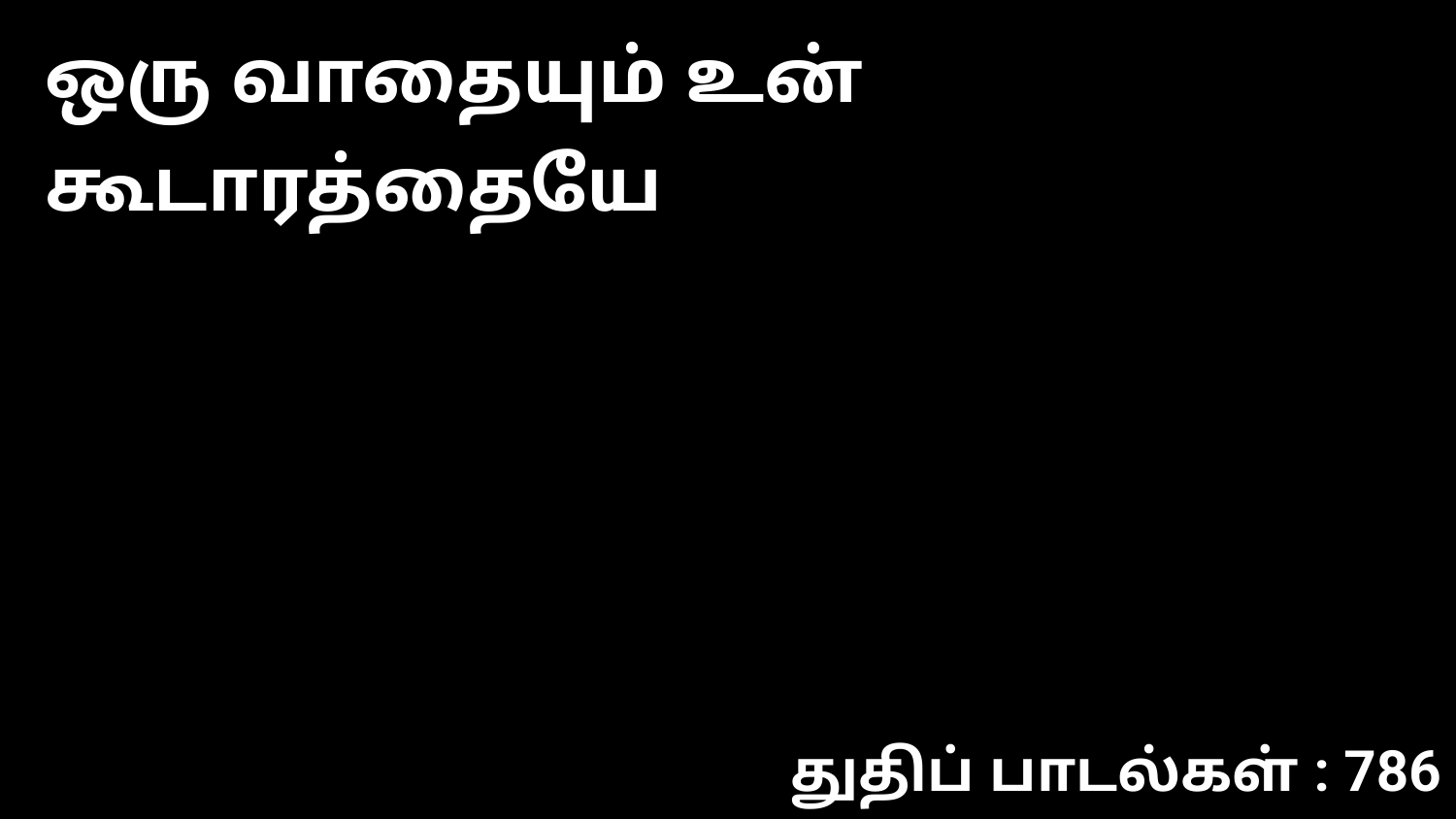

ஒரு வாதையும் உன் கூடாரத்தையே
துதிப் பாடல்கள் : 786